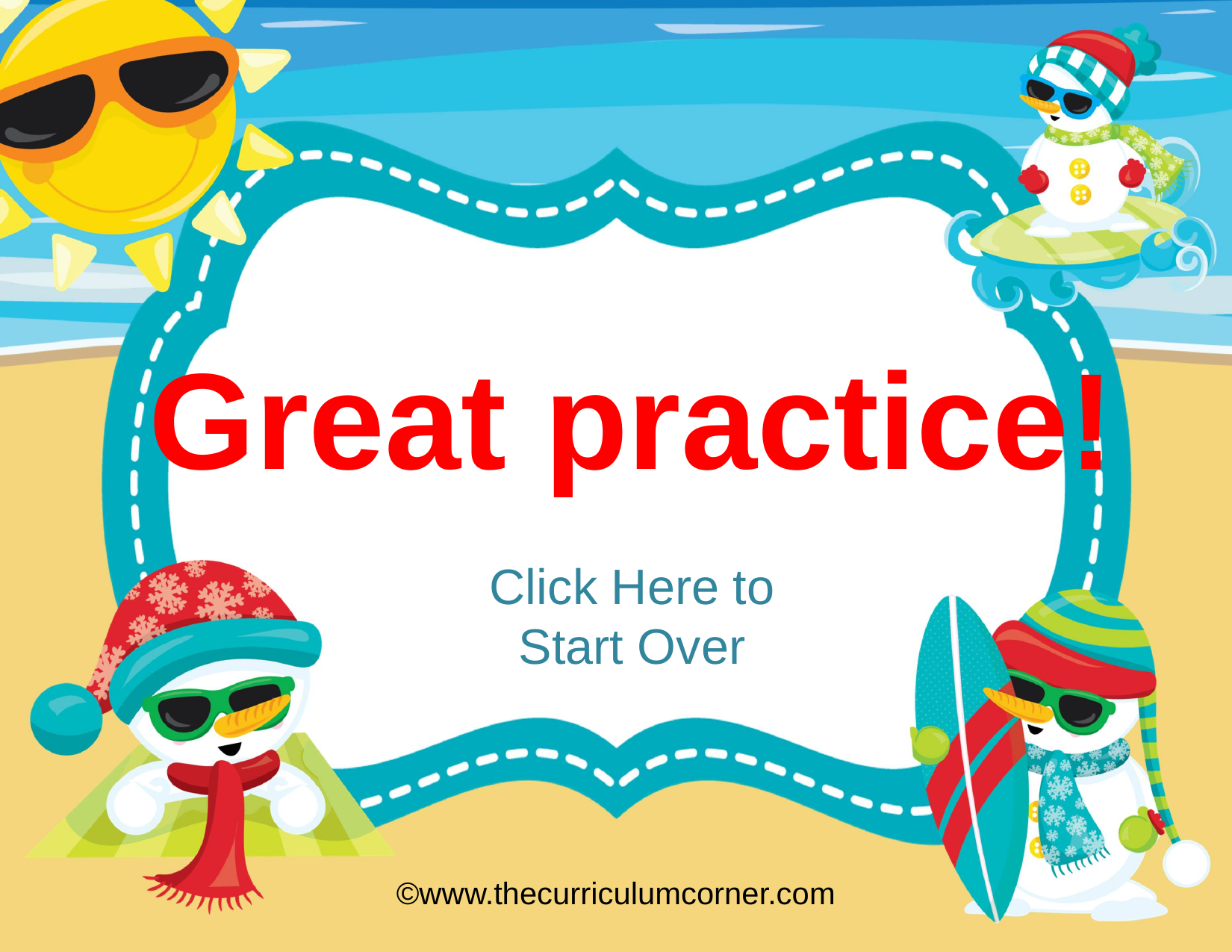

Great practice!
Click Here to
Start Over
©www.thecurriculumcorner.com